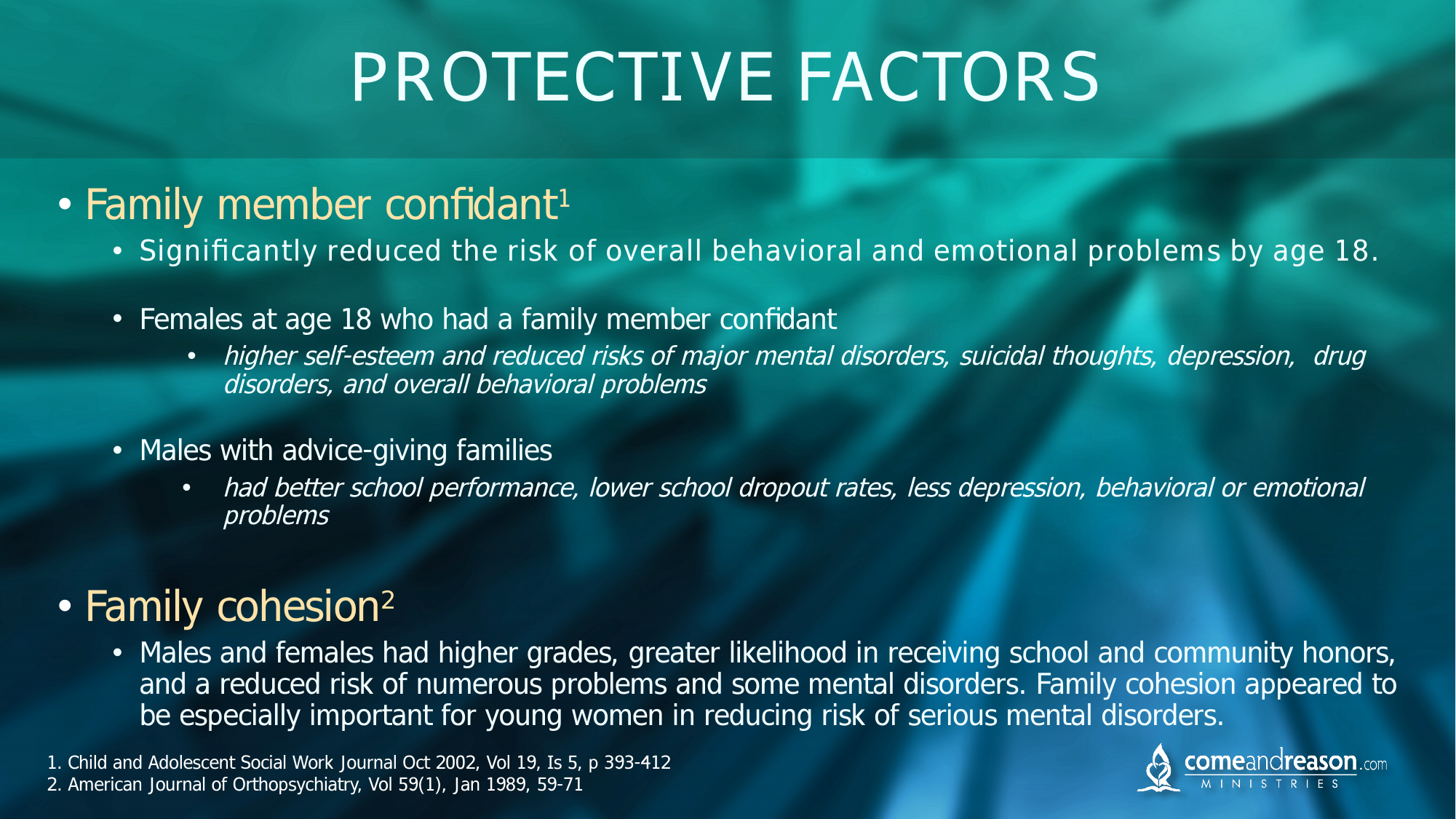

# PROTECTIVE FACTORS
Family member confidant1
Significantly reduced the risk of overall behavioral and emotional problems by age 18.

Females at age 18 who had a family member confidant
higher self-esteem and reduced risks of major mental disorders, suicidal thoughts, depression,  drug disorders, and overall behavioral problems

Males with advice-giving families
had better school performance, lower school dropout rates, less depression, behavioral or emotional problems

Family cohesion2
Males and females had higher grades, greater likelihood in receiving school and community honors, and a reduced risk of numerous problems and some mental disorders. Family cohesion appeared to be especially important for young women in reducing risk of serious mental disorders.

1. Child and Adolescent Social Work Journal Oct 2002, Vol 19, Is 5, p 393-412
2. American Journal of Orthopsychiatry, Vol 59(1), Jan 1989, 59-71